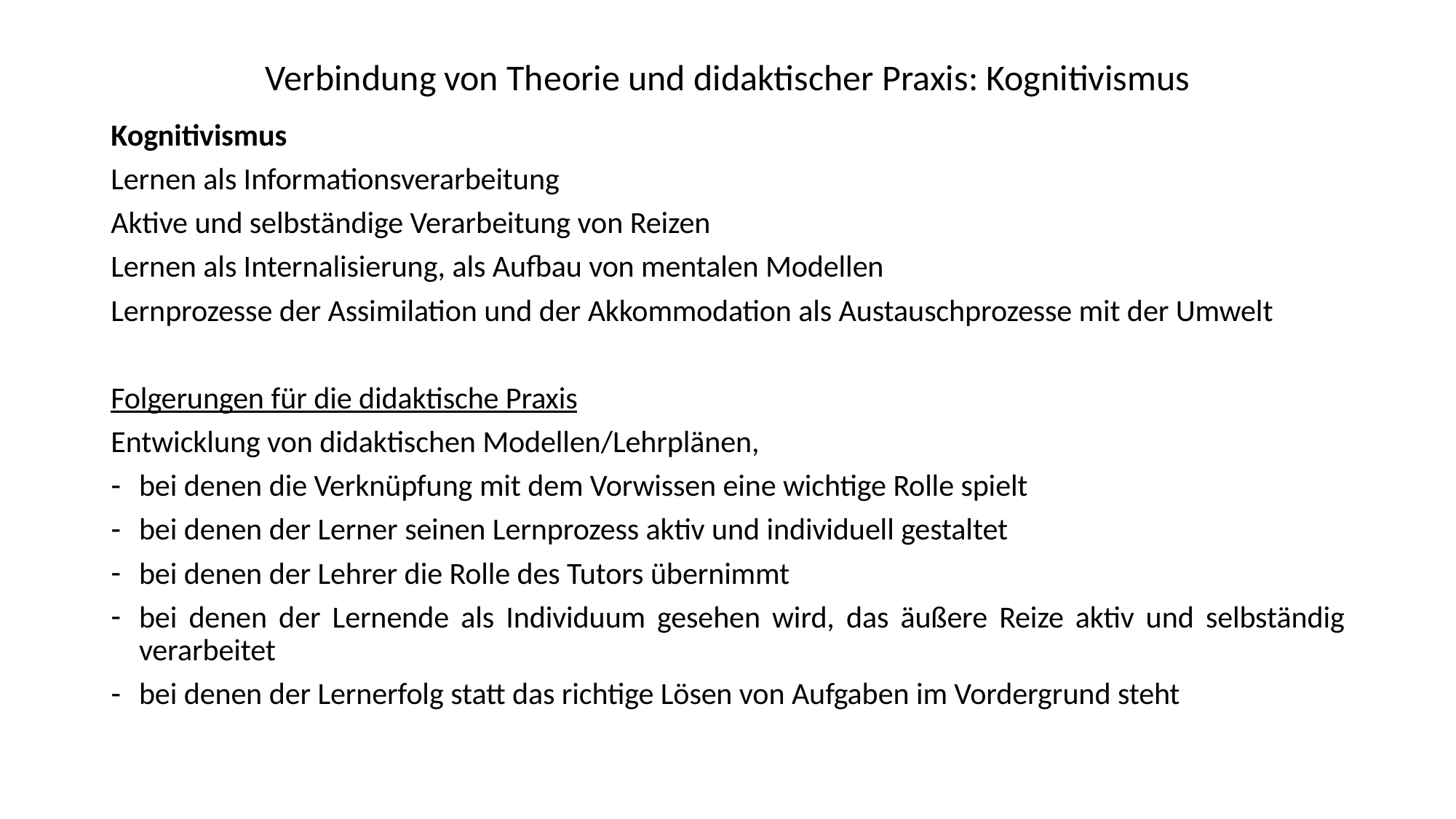

# Verbindung von Theorie und didaktischer Praxis: Kognitivismus
Kognitivismus
Lernen als Informationsverarbeitung
Aktive und selbständige Verarbeitung von Reizen
Lernen als Internalisierung, als Aufbau von mentalen Modellen
Lernprozesse der Assimilation und der Akkommodation als Austauschprozesse mit der Umwelt

Folgerungen für die didaktische Praxis
Entwicklung von didaktischen Modellen/Lehrplänen,
bei denen die Verknüpfung mit dem Vorwissen eine wichtige Rolle spielt
bei denen der Lerner seinen Lernprozess aktiv und individuell gestaltet
bei denen der Lehrer die Rolle des Tutors übernimmt
bei denen der Lernende als Individuum gesehen wird, das äußere Reize aktiv und selbständig verarbeitet
bei denen der Lernerfolg statt das richtige Lösen von Aufgaben im Vordergrund steht